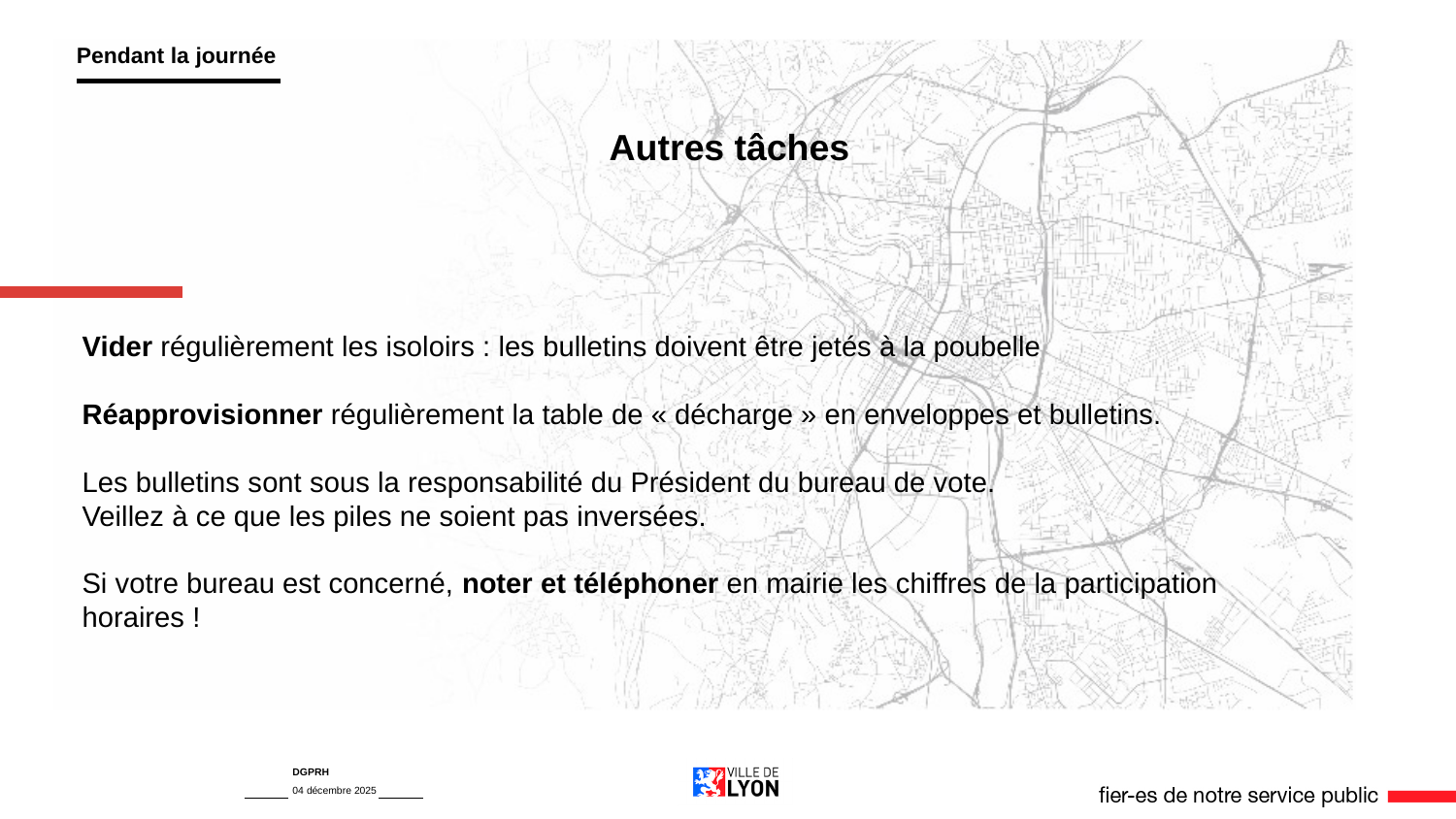

Pendant la journée
Autres tâches

Vider régulièrement les isoloirs : les bulletins doivent être jetés à la poubelle

Réapprovisionner régulièrement la table de « décharge » en enveloppes et bulletins.

Les bulletins sont sous la responsabilité du Président du bureau de vote.
Veillez à ce que les piles ne soient pas inversées.

Si votre bureau est concerné, noter et téléphoner en mairie les chiffres de la participation horaires !

DGPRH
04 décembre 2025